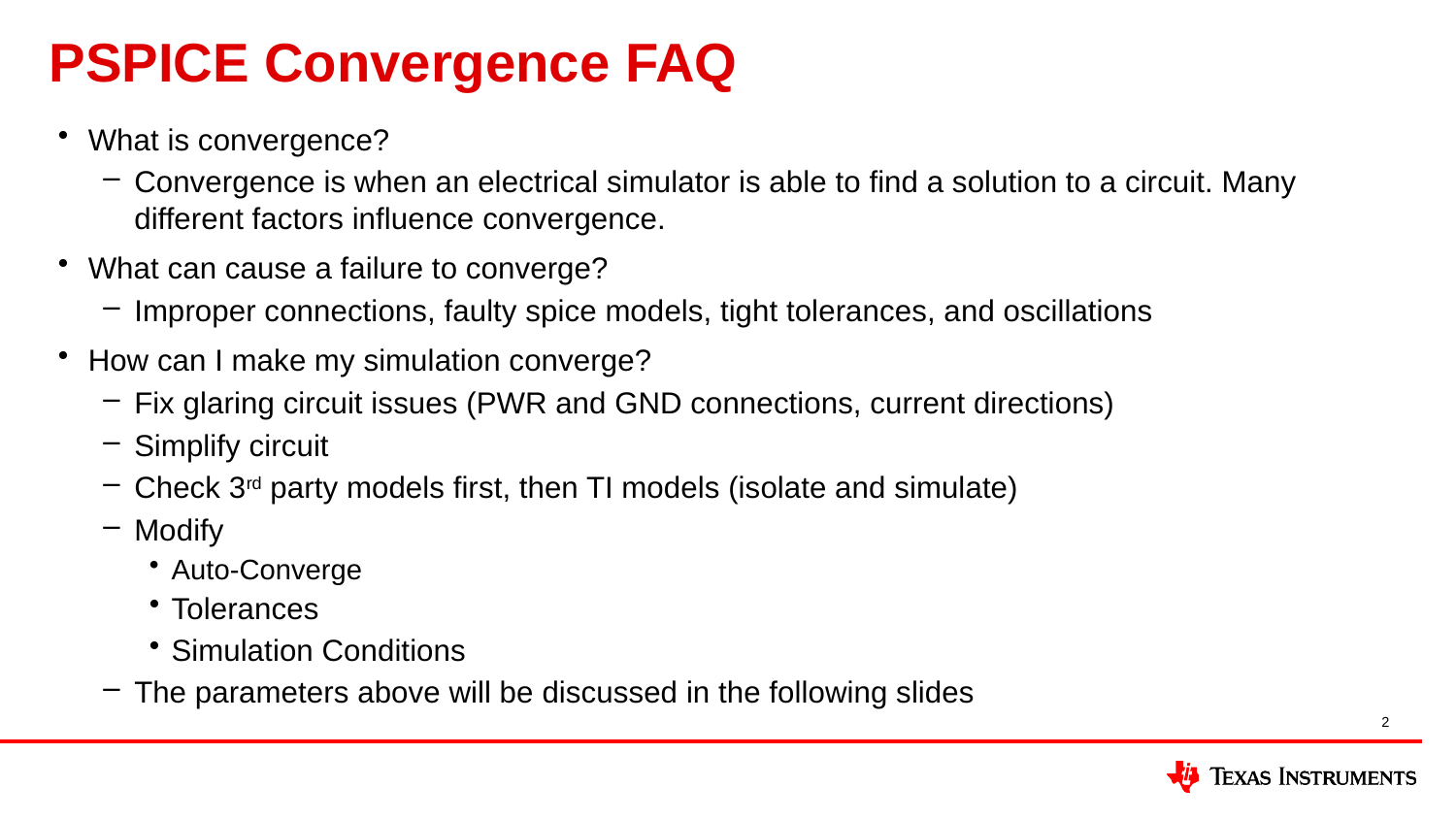

# PSPICE Convergence FAQ
What is convergence?
Convergence is when an electrical simulator is able to find a solution to a circuit. Many different factors influence convergence.
What can cause a failure to converge?
Improper connections, faulty spice models, tight tolerances, and oscillations
How can I make my simulation converge?
Fix glaring circuit issues (PWR and GND connections, current directions)
Simplify circuit
Check 3rd party models first, then TI models (isolate and simulate)
Modify
Auto-Converge
Tolerances
Simulation Conditions
The parameters above will be discussed in the following slides
2